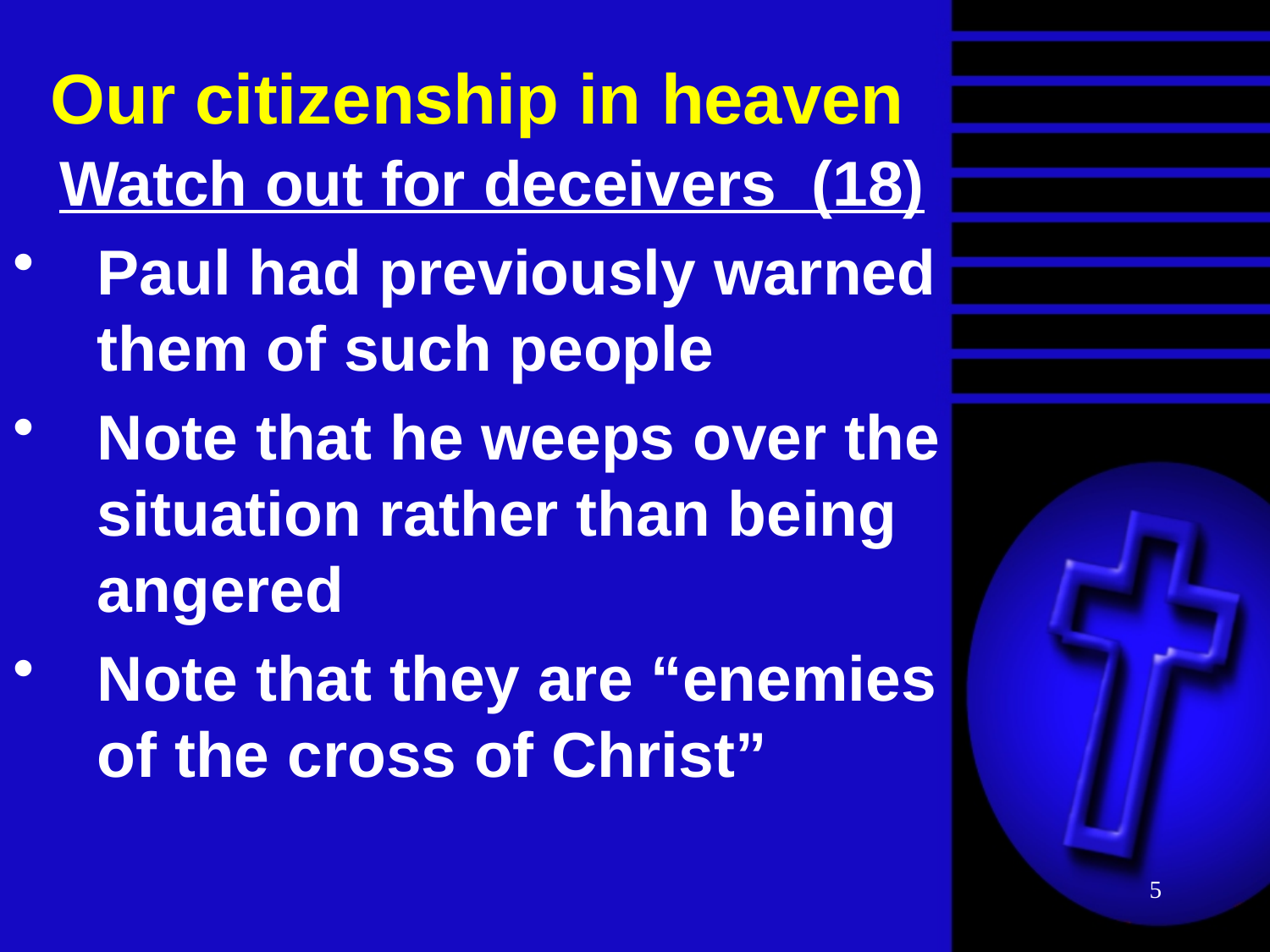

# Our citizenship in heaven
Watch out for deceivers  (18)
Paul had previously warned them of such people
Note that he weeps over the situation rather than being angered
Note that they are “enemies of the cross of Christ”
5